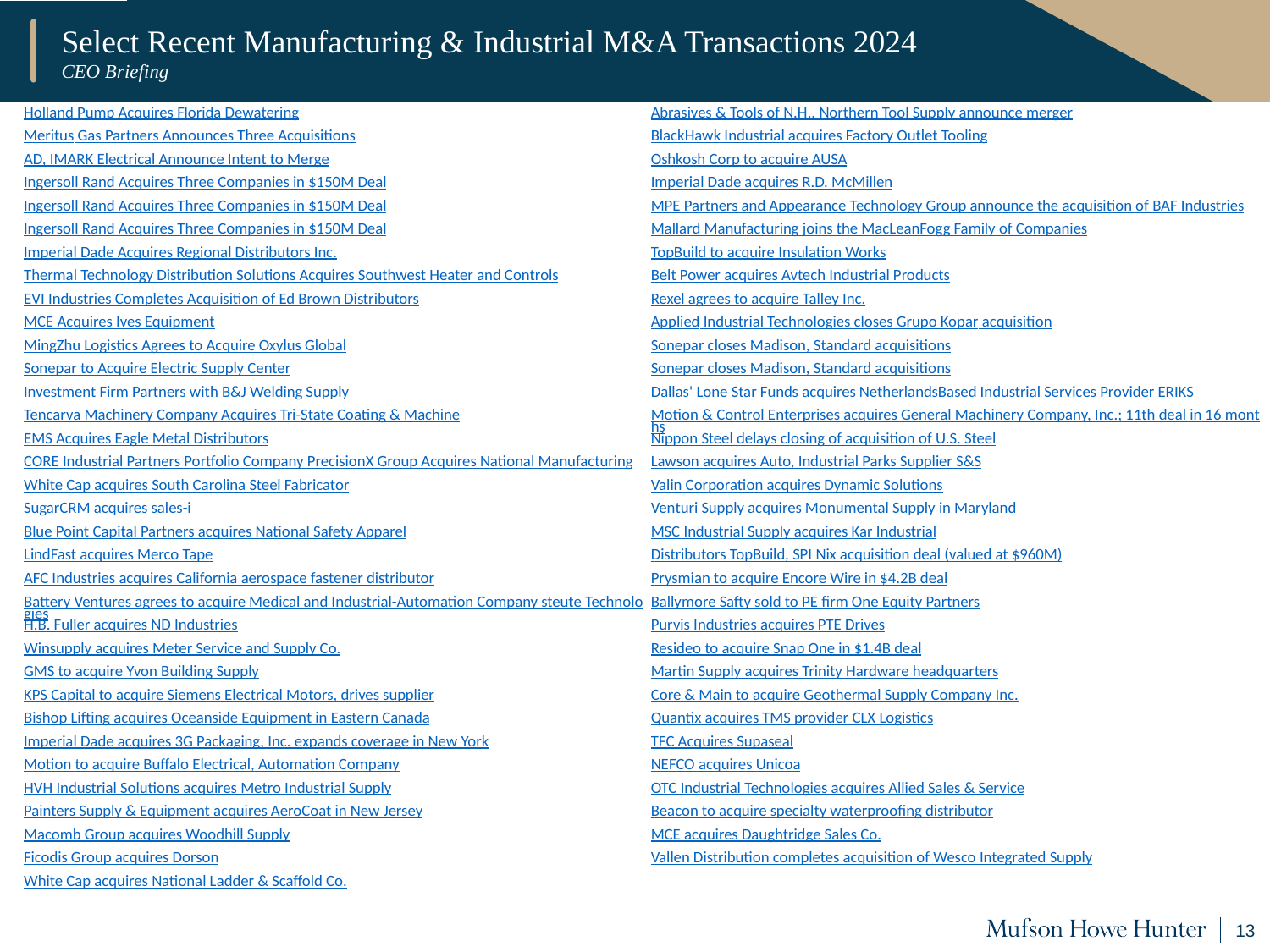

Select Recent Manufacturing & Industrial M&A Transactions 2024
CEO Briefing
| Holland Pump Acquires Florida Dewatering | Abrasives & Tools of N.H., Northern Tool Supply announce merger |
| --- | --- |
| Meritus Gas Partners Announces Three Acquisitions | BlackHawk Industrial acquires Factory Outlet Tooling |
| AD, IMARK Electrical Announce Intent to Merge | Oshkosh Corp to acquire AUSA |
| Ingersoll Rand Acquires Three Companies in $150M Deal | Imperial Dade acquires R.D. McMillen |
| Ingersoll Rand Acquires Three Companies in $150M Deal | MPE Partners and Appearance Technology Group announce the acquisition of BAF Industries |
| Ingersoll Rand Acquires Three Companies in $150M Deal | Mallard Manufacturing joins the MacLeanFogg Family of Companies |
| Imperial Dade Acquires Regional Distributors Inc. | TopBuild to acquire Insulation Works |
| Thermal Technology Distribution Solutions Acquires Southwest Heater and Controls | Belt Power acquires Avtech Industrial Products |
| EVI Industries Completes Acquisition of Ed Brown Distributors | Rexel agrees to acquire Talley Inc. |
| MCE Acquires Ives Equipment | Applied Industrial Technologies closes Grupo Kopar acquisition |
| MingZhu Logistics Agrees to Acquire Oxylus Global | Sonepar closes Madison, Standard acquisitions |
| Sonepar to Acquire Electric Supply Center | Sonepar closes Madison, Standard acquisitions |
| Investment Firm Partners with B&J Welding Supply | Dallas' Lone Star Funds acquires NetherlandsBased Industrial Services Provider ERIKS |
| Tencarva Machinery Company Acquires Tri-State Coating & Machine | Motion & Control Enterprises acquires General Machinery Company, Inc.; 11th deal in 16 months |
| EMS Acquires Eagle Metal Distributors | Nippon Steel delays closing of acquisition of U.S. Steel |
| CORE Industrial Partners Portfolio Company PrecisionX Group Acquires National Manufacturing | Lawson acquires Auto, Industrial Parks Supplier S&S |
| White Cap acquires South Carolina Steel Fabricator | Valin Corporation acquires Dynamic Solutions |
| SugarCRM acquires sales-i | Venturi Supply acquires Monumental Supply in Maryland |
| Blue Point Capital Partners acquires National Safety Apparel | MSC Industrial Supply acquires Kar Industrial |
| LindFast acquires Merco Tape | Distributors TopBuild, SPI Nix acquisition deal (valued at $960M) |
| AFC Industries acquires California aerospace fastener distributor | Prysmian to acquire Encore Wire in $4.2B deal |
| Battery Ventures agrees to acquire Medical and Industrial-Automation Company steute Technologies | Ballymore Safty sold to PE firm One Equity Partners |
| H.B. Fuller acquires ND Industries | Purvis Industries acquires PTE Drives |
| Winsupply acquires Meter Service and Supply Co. | Resideo to acquire Snap One in $1.4B deal |
| GMS to acquire Yvon Building Supply | Martin Supply acquires Trinity Hardware headquarters |
| KPS Capital to acquire Siemens Electrical Motors, drives supplier | Core & Main to acquire Geothermal Supply Company Inc. |
| Bishop Lifting acquires Oceanside Equipment in Eastern Canada | Quantix acquires TMS provider CLX Logistics |
| Imperial Dade acquires 3G Packaging, Inc. expands coverage in New York | TFC Acquires Supaseal |
| Motion to acquire Buffalo Electrical, Automation Company | NEFCO acquires Unicoa |
| HVH Industrial Solutions acquires Metro Industrial Supply | OTC Industrial Technologies acquires Allied Sales & Service |
| Painters Supply & Equipment acquires AeroCoat in New Jersey | Beacon to acquire specialty waterproofing distributor |
| Macomb Group acquires Woodhill Supply | MCE acquires Daughtridge Sales Co. |
| Ficodis Group acquires Dorson | Vallen Distribution completes acquisition of Wesco Integrated Supply |
| White Cap acquires National Ladder & Scaffold Co. |  |
|  |  |